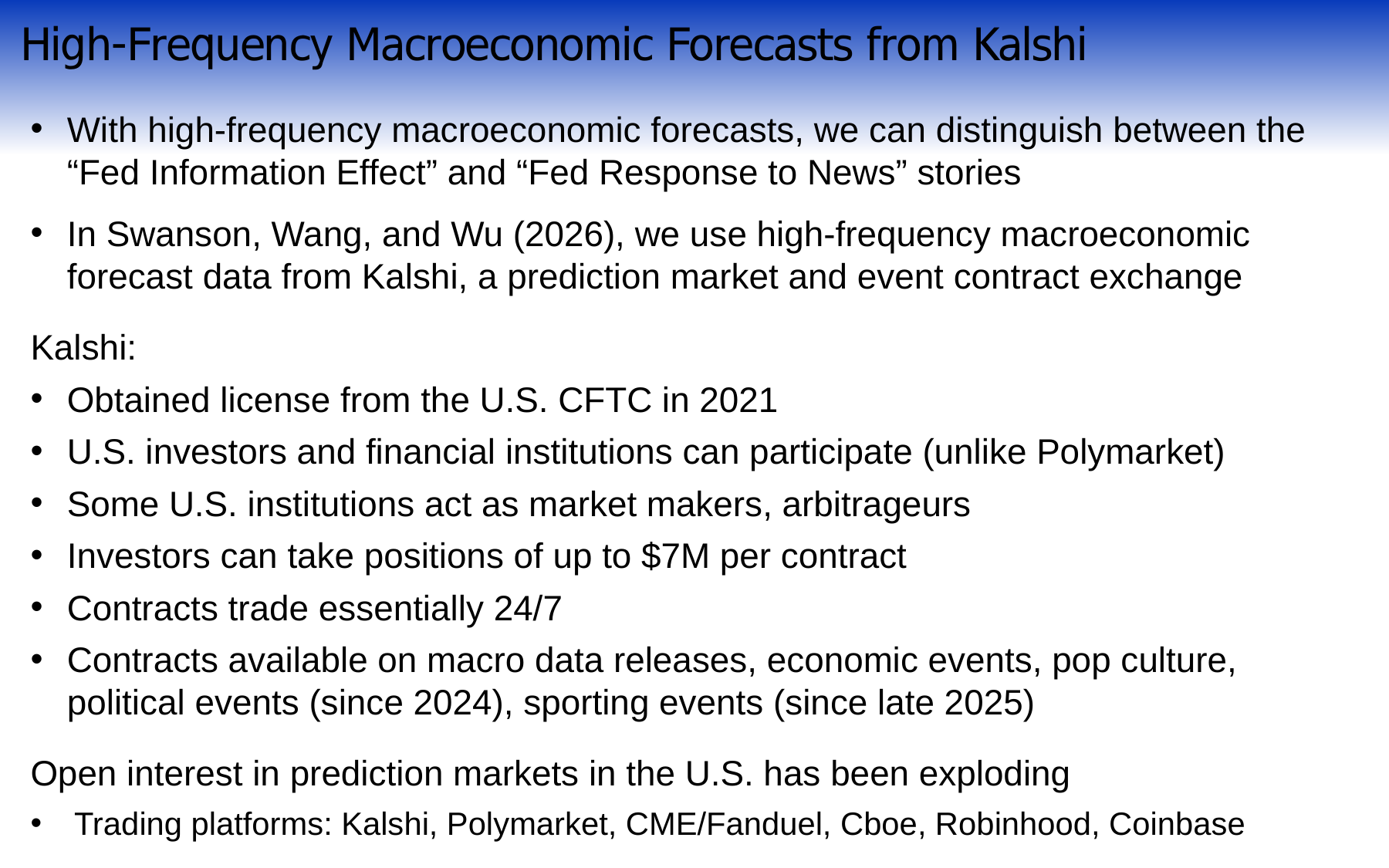

High-Frequency Macroeconomic Forecasts from Kalshi
With high-frequency macroeconomic forecasts, we can distinguish between the “Fed Information Effect” and “Fed Response to News” stories
In Swanson, Wang, and Wu (2026), we use high-frequency macroeconomic forecast data from Kalshi, a prediction market and event contract exchange
Kalshi:
Obtained license from the U.S. CFTC in 2021
U.S. investors and financial institutions can participate (unlike Polymarket)
Some U.S. institutions act as market makers, arbitrageurs
Investors can take positions of up to $7M per contract
Contracts trade essentially 24/7
Contracts available on macro data releases, economic events, pop culture, political events (since 2024), sporting events (since late 2025)
Open interest in prediction markets in the U.S. has been exploding
Trading platforms: Kalshi, Polymarket, CME/Fanduel, Cboe, Robinhood, Coinbase